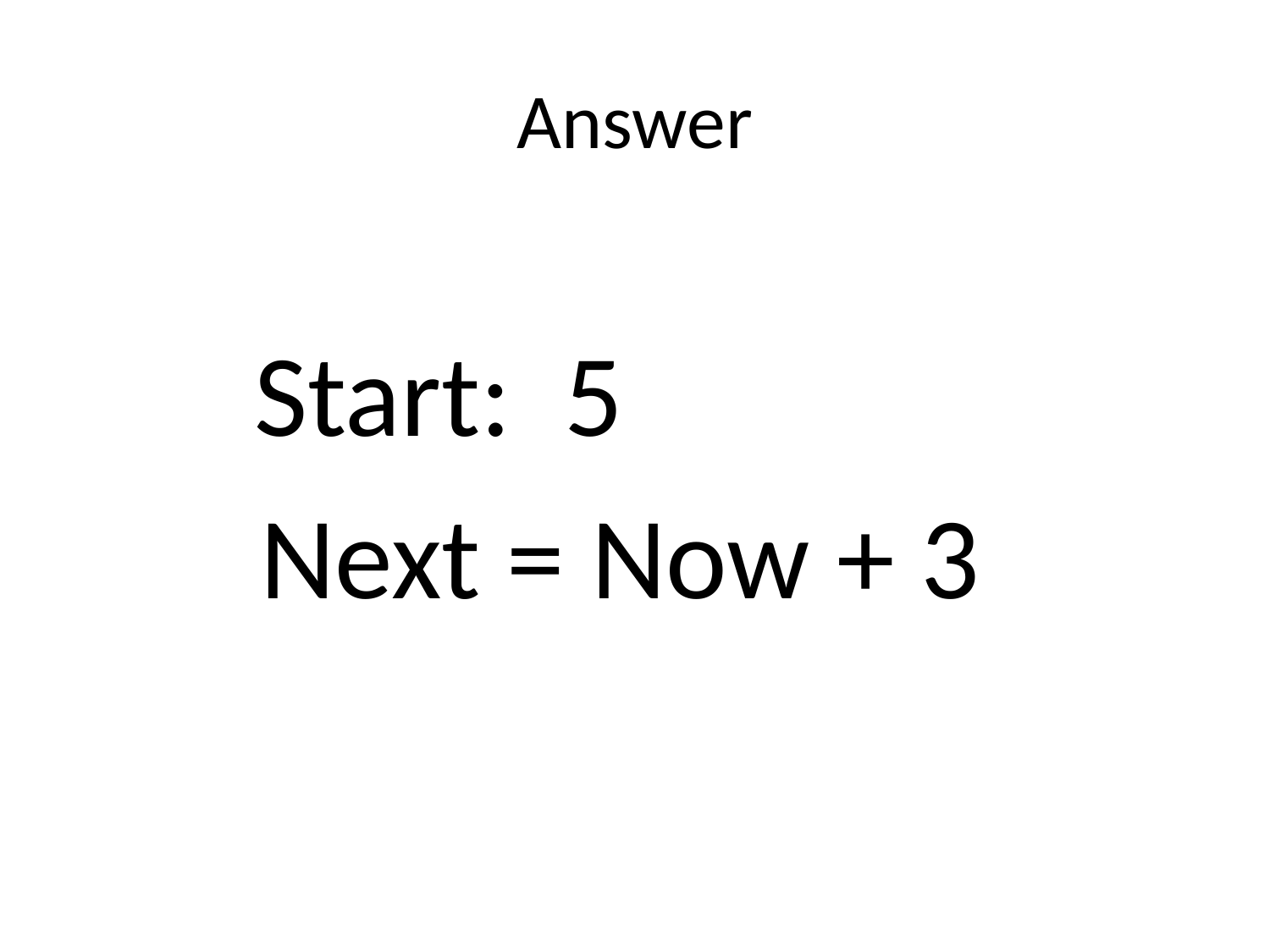

# Answer

              Start:  5
       Next = Now + 3